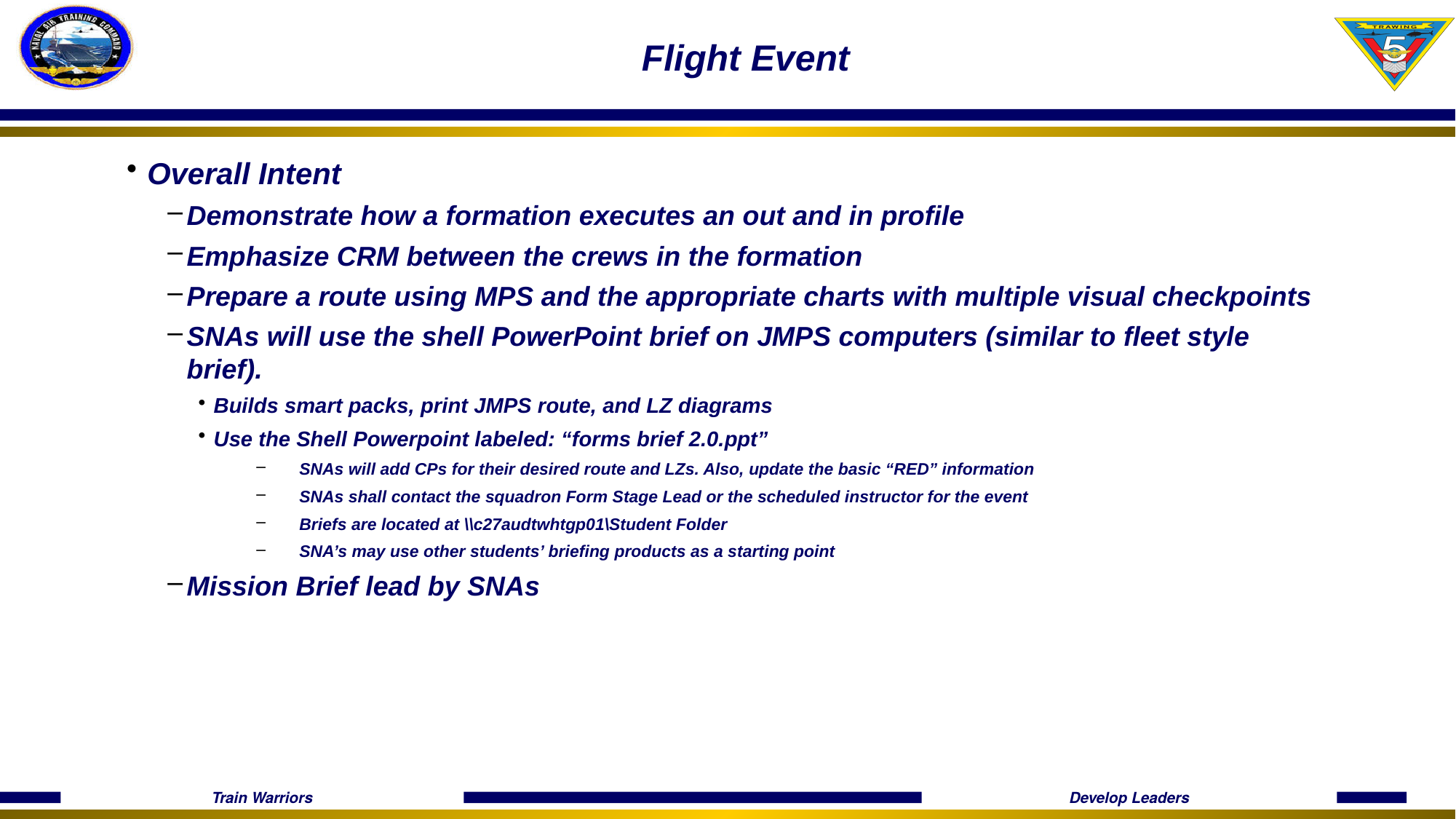

# Flight Event
Overall Intent
Demonstrate how a formation executes an out and in profile
Emphasize CRM between the crews in the formation
Prepare a route using MPS and the appropriate charts with multiple visual checkpoints
SNAs will use the shell PowerPoint brief on JMPS computers (similar to fleet style brief).
Builds smart packs, print JMPS route, and LZ diagrams
Use the Shell Powerpoint labeled: “forms brief 2.0.ppt”
SNAs will add CPs for their desired route and LZs. Also, update the basic “RED” information
SNAs shall contact the squadron Form Stage Lead or the scheduled instructor for the event
Briefs are located at \\c27audtwhtgp01\Student Folder
SNA’s may use other students’ briefing products as a starting point
Mission Brief lead by SNAs